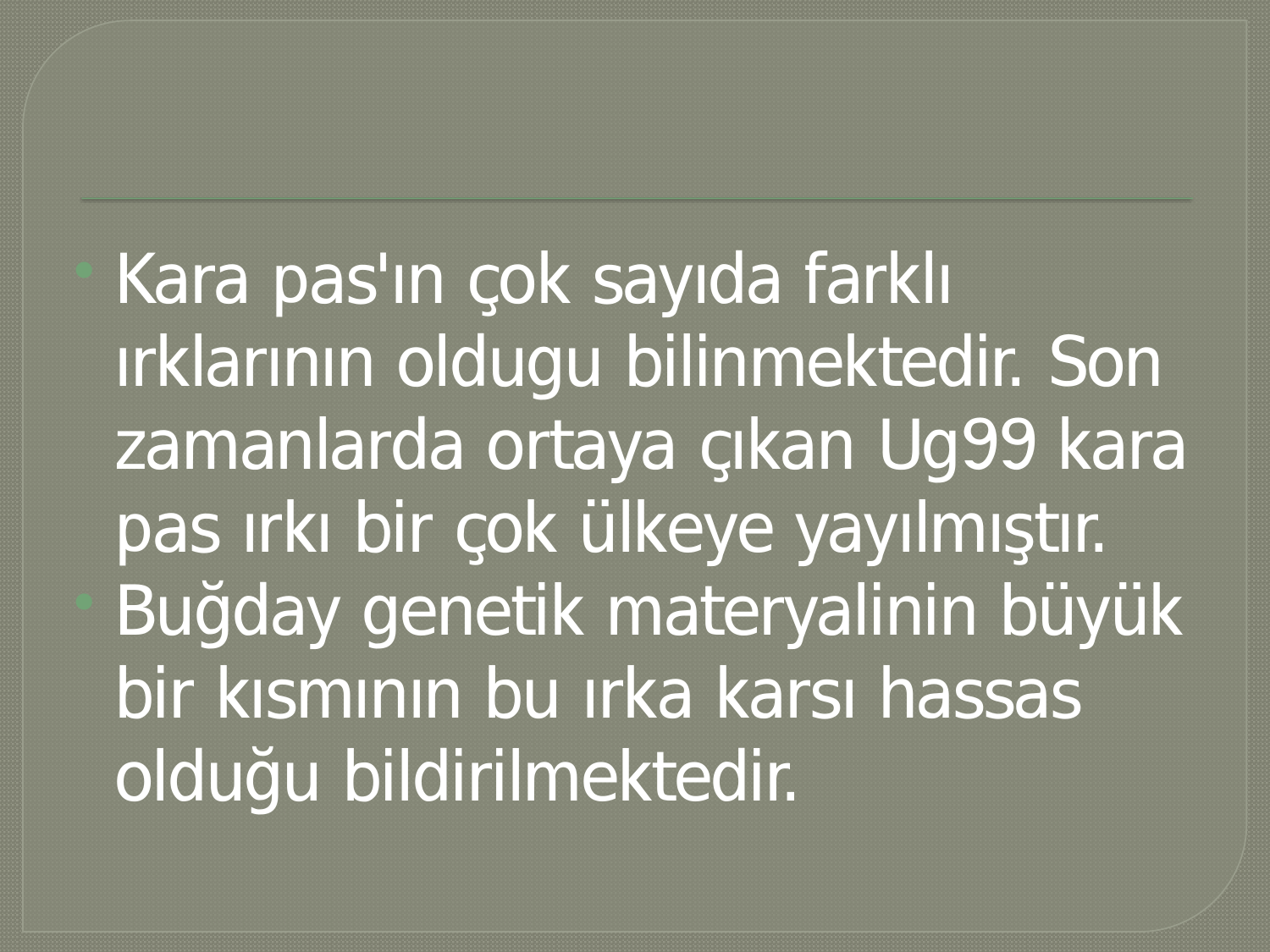

#
Kara pas'ın çok sayıda farklı ırklarının oldugu bilinmektedir. Son zamanlarda ortaya çıkan Ug99 kara pas ırkı bir çok ülkeye yayılmıştır.
Buğday genetik materyalinin büyük bir kısmının bu ırka karsı hassas olduğu bildirilmektedir.